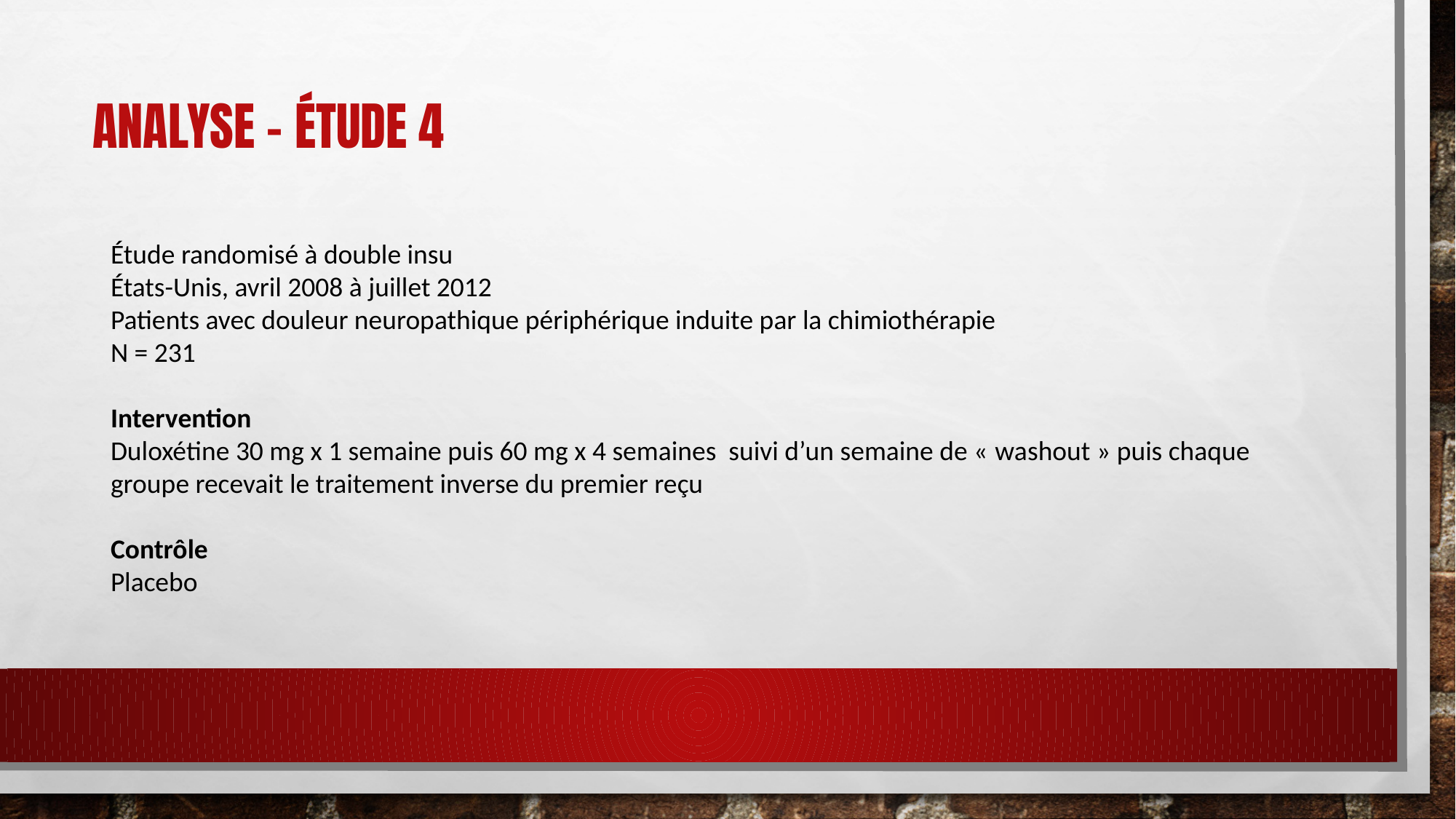

# Analyse - Étude 4
Étude randomisé à double insu
États-Unis, avril 2008 à juillet 2012
Patients avec douleur neuropathique périphérique induite par la chimiothérapie
N = 231

Intervention
Duloxétine 30 mg x 1 semaine puis 60 mg x 4 semaines  suivi d’un semaine de « washout » puis chaque groupe recevait le traitement inverse du premier reçu

Contrôle
Placebo